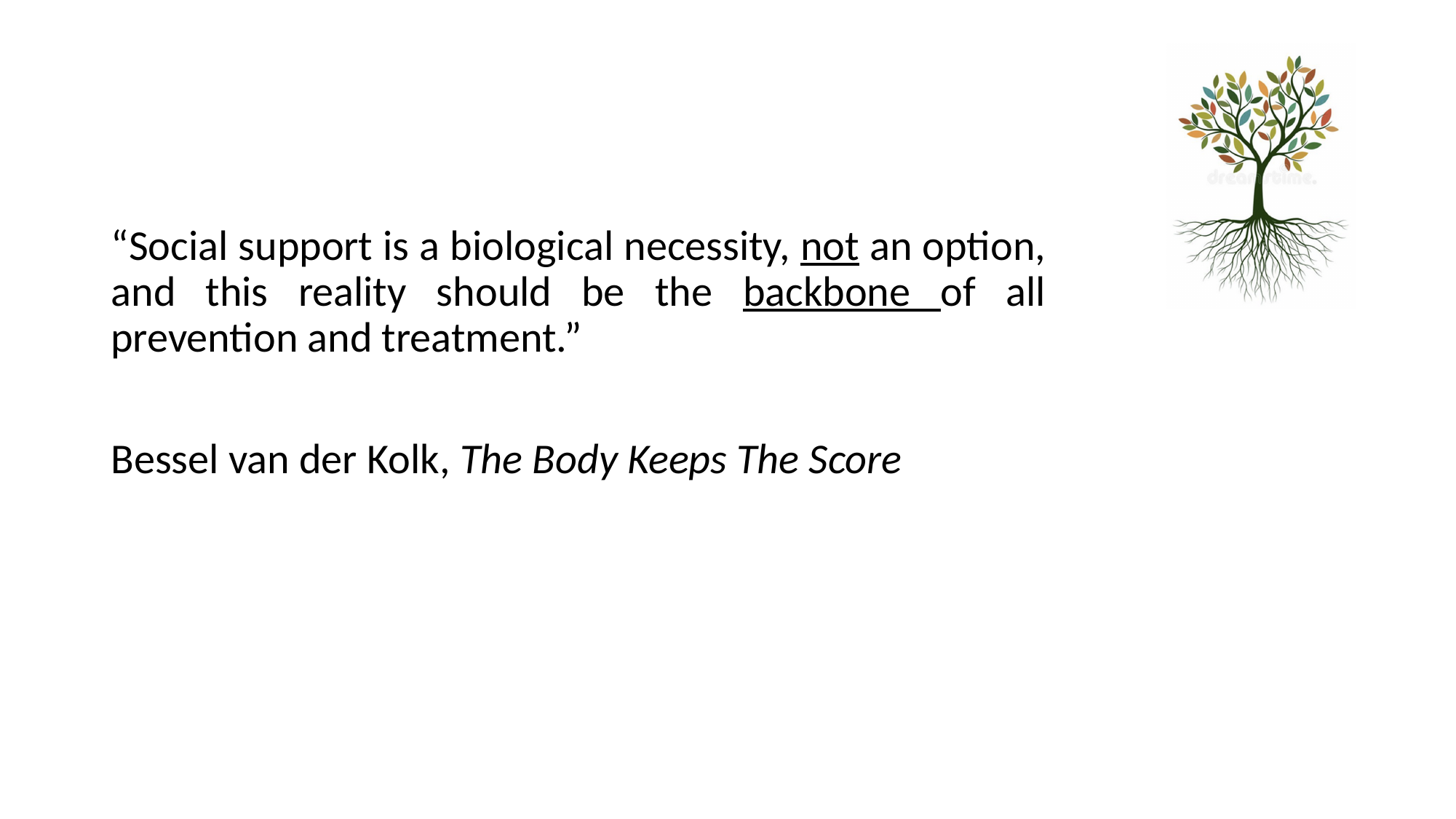

“Social support is a biological necessity, not an option, and this reality should be the backbone of all prevention and treatment.”

Bessel van der Kolk, The Body Keeps The Score